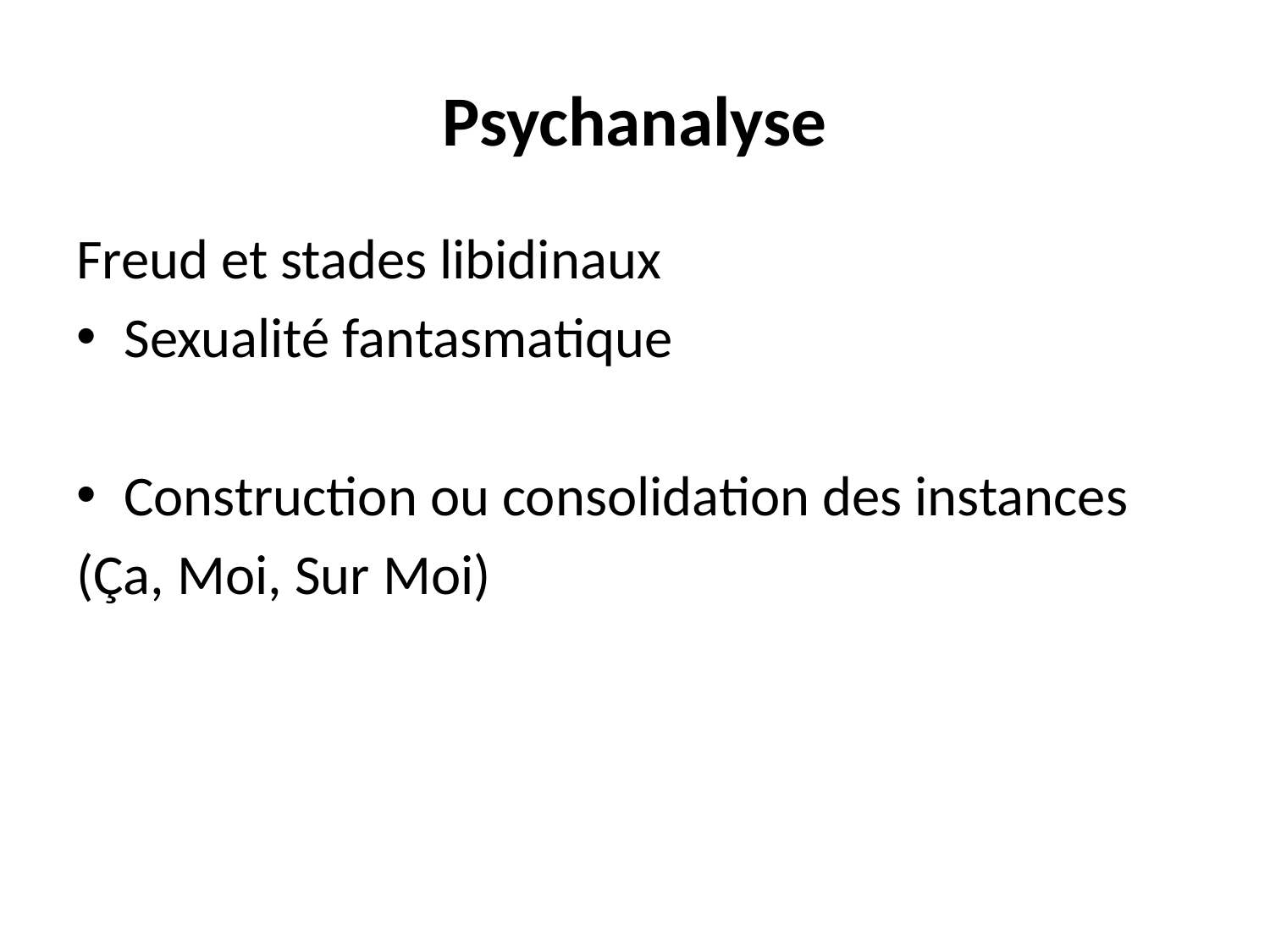

# Psychanalyse
Freud et stades libidinaux
Sexualité fantasmatique

Construction ou consolidation des instances
(Ça, Moi, Sur Moi)